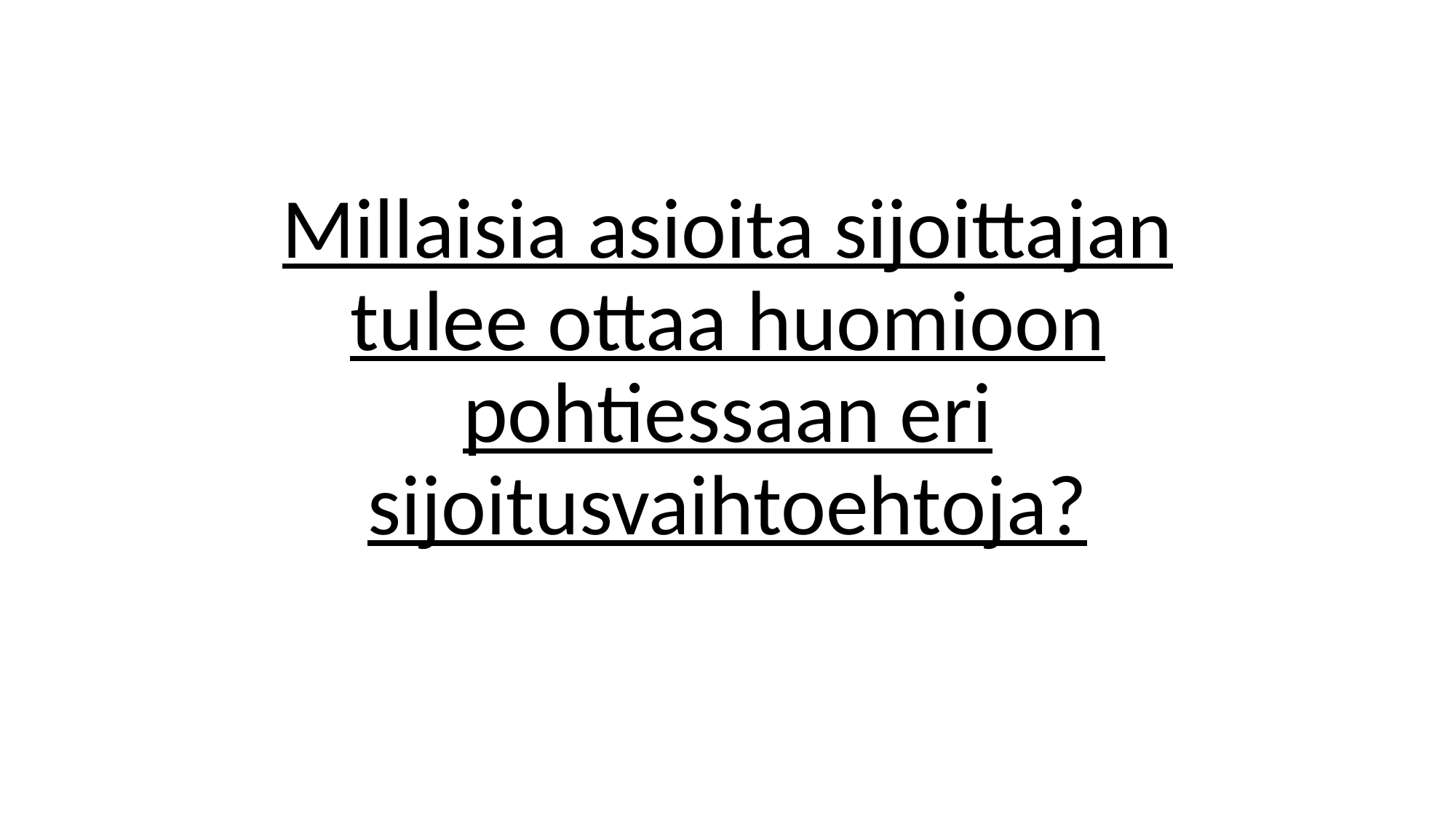

# Millaisia asioita sijoittajan tulee ottaa huomioon pohtiessaan eri sijoitusvaihtoehtoja?